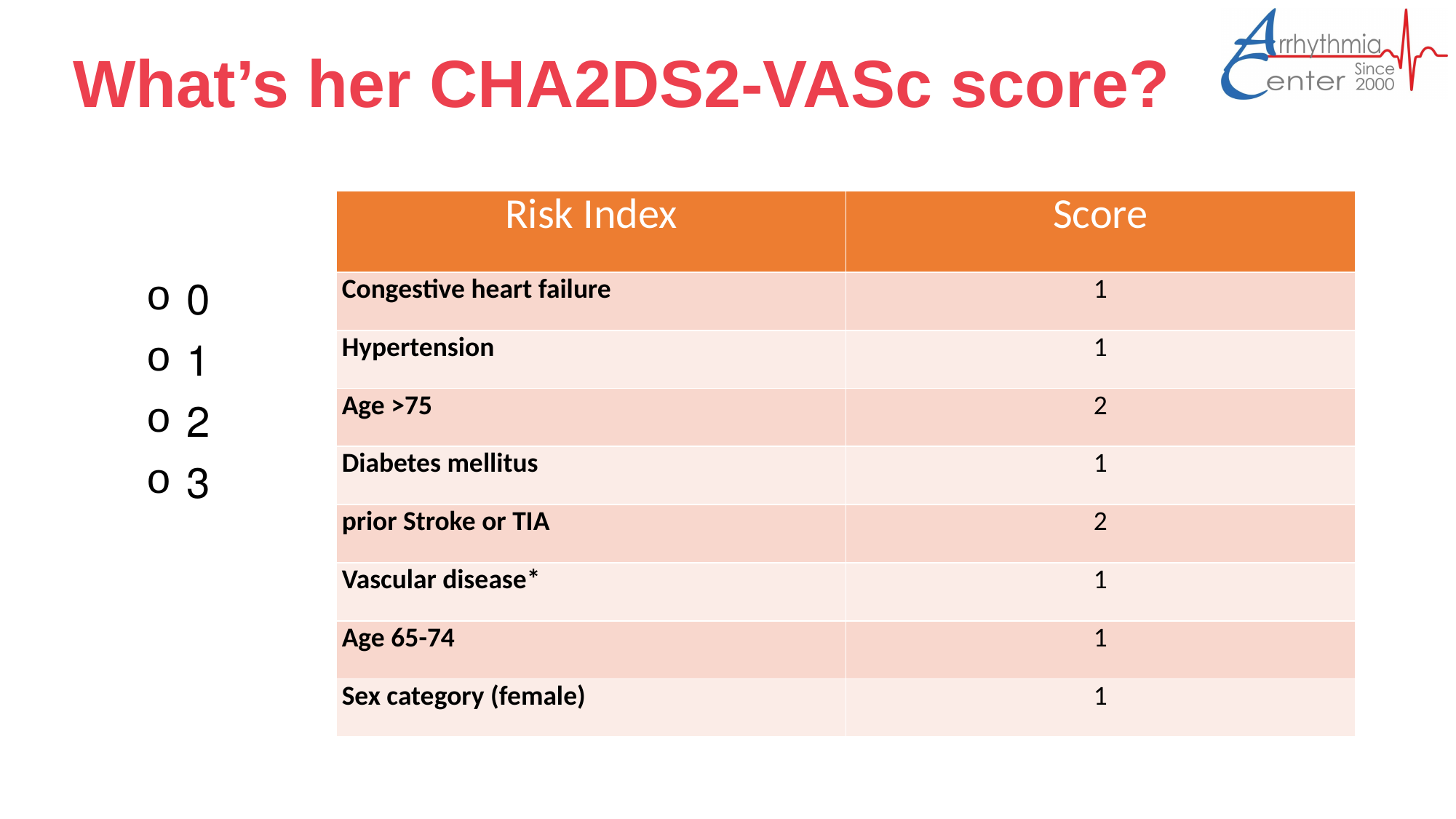

What’s her CHA2DS2-VASc score?
| Risk Index | Score |
| --- | --- |
| Congestive heart failure | 1 |
| Hypertension | 1 |
| Age >75 | 2 |
| Diabetes mellitus | 1 |
| prior Stroke or TIA | 2 |
| Vascular disease\* | 1 |
| Age 65-74 | 1 |
| Sex category (female) | 1 |
0
1
2
3